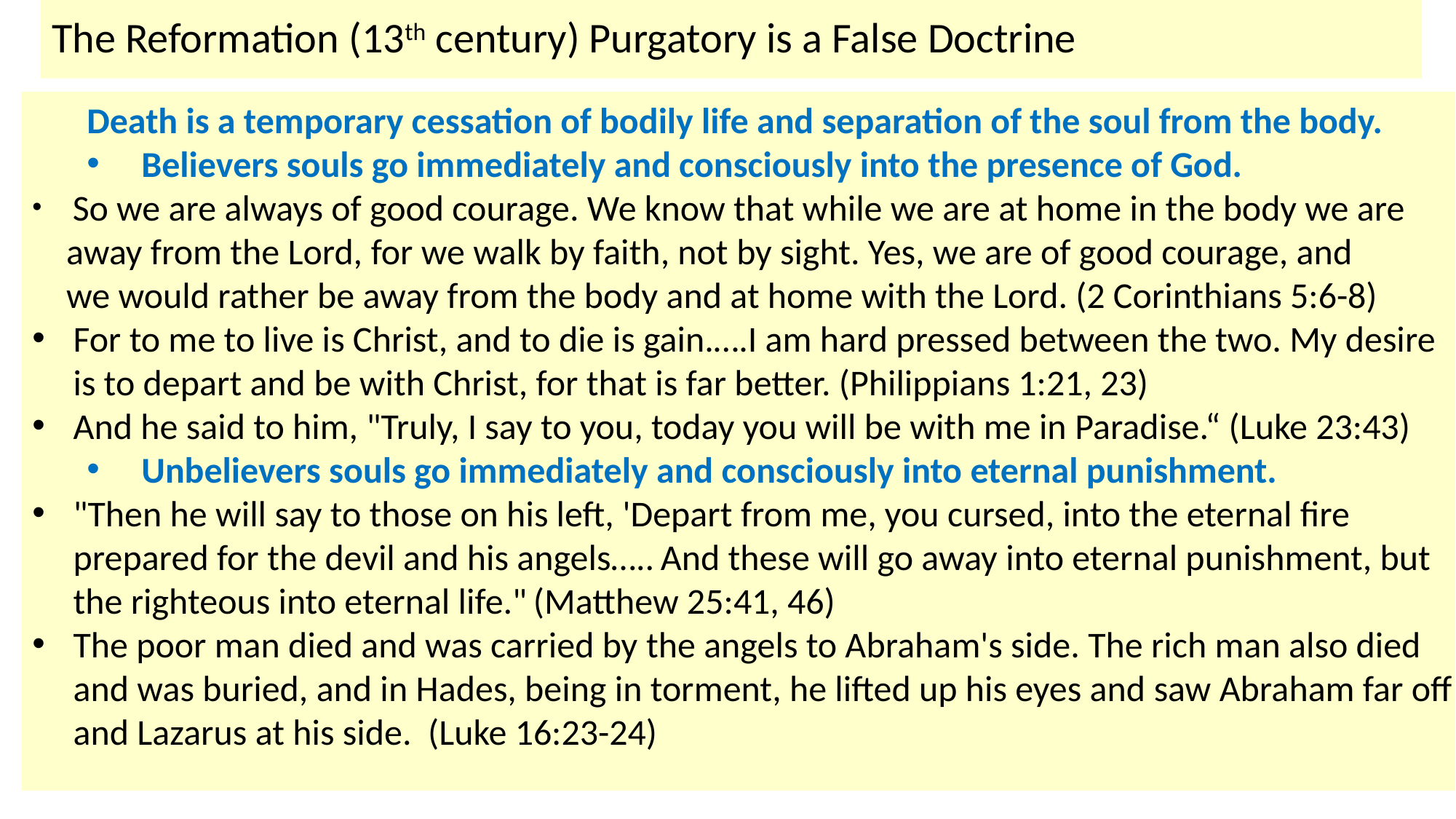

# The Reformation (13th century) Purgatory is a False Doctrine
Death is a temporary cessation of bodily life and separation of the soul from the body.
Believers souls go immediately and consciously into the presence of God.
 So we are always of good courage. We know that while we are at home in the body we are away from the Lord, for we walk by faith, not by sight. Yes, we are of good courage, and we would rather be away from the body and at home with the Lord. (2 Corinthians 5:6-8)
For to me to live is Christ, and to die is gain.….I am hard pressed between the two. My desire is to depart and be with Christ, for that is far better. (Philippians 1:21, 23)
And he said to him, "Truly, I say to you, today you will be with me in Paradise.“ (Luke 23:43)
Unbelievers souls go immediately and consciously into eternal punishment.
"Then he will say to those on his left, 'Depart from me, you cursed, into the eternal fire prepared for the devil and his angels….. And these will go away into eternal punishment, but the righteous into eternal life." (Matthew 25:41, 46)
The poor man died and was carried by the angels to Abraham's side. The rich man also died and was buried, and in Hades, being in torment, he lifted up his eyes and saw Abraham far off and Lazarus at his side.  (Luke 16:23-24)